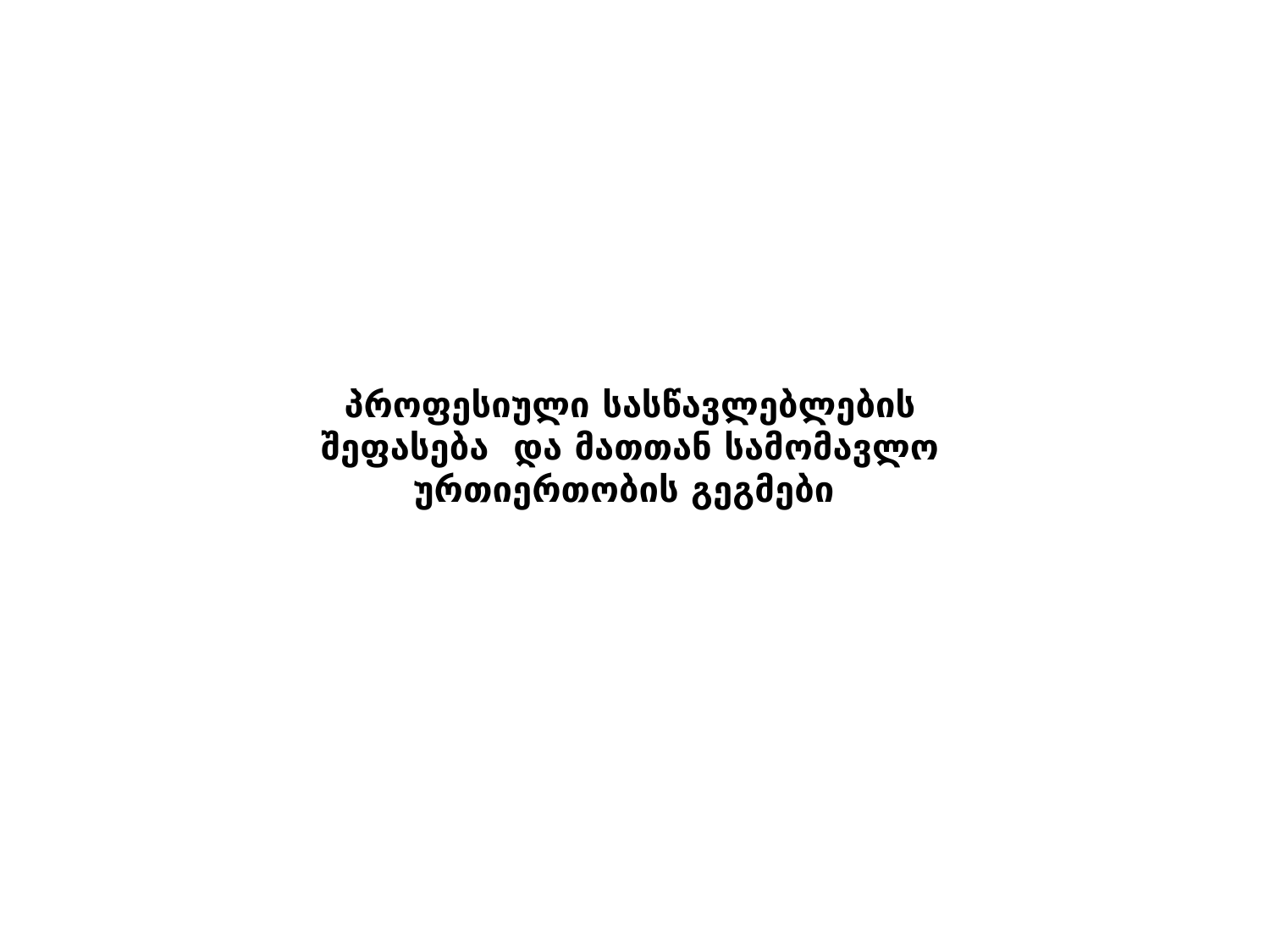

პროფესიული სასწავლებლების შეფასება  და მათთან სამომავლო ურთიერთობის გეგმები